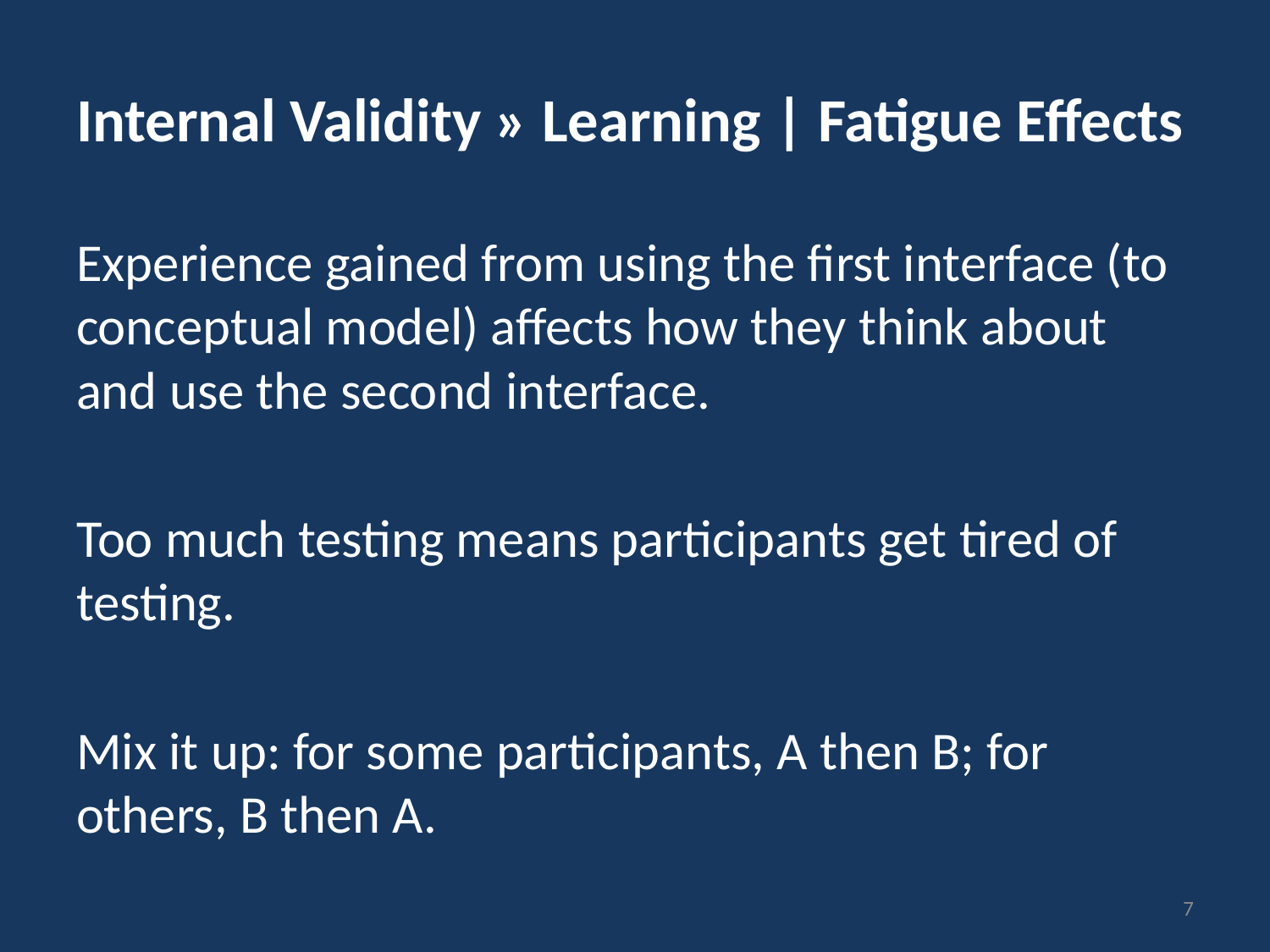

# Internal Validity » Learning | Fatigue Effects
Experience gained from using the first interface (to conceptual model) affects how they think about and use the second interface.

Too much testing means participants get tired of testing.

Mix it up: for some participants, A then B; for others, B then A.
7